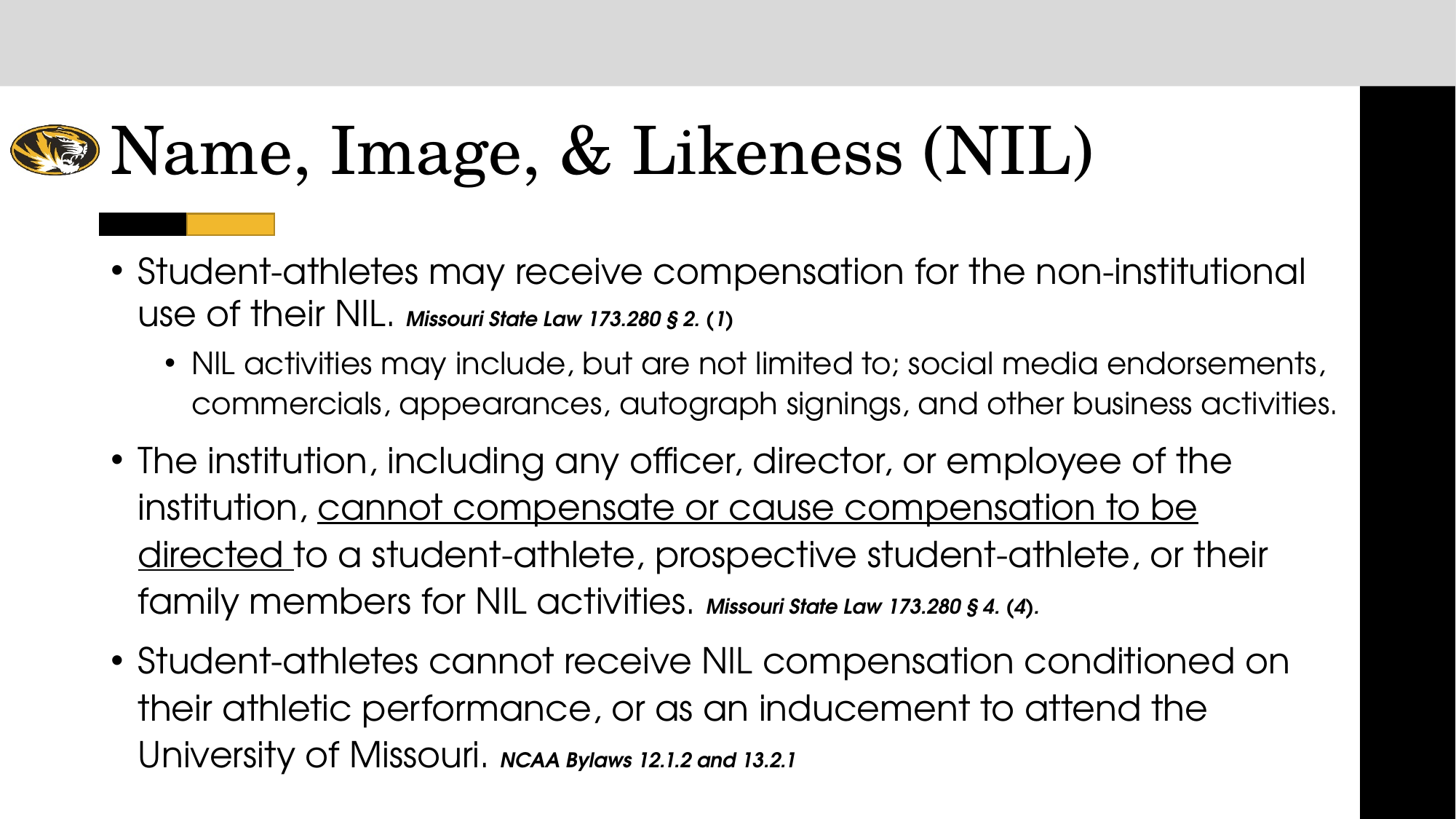

# Name, Image, & Likeness (NIL)
Student-athletes may receive compensation for the non-institutional use of their NIL. Missouri State Law 173.280 § 2. (1)
NIL activities may include, but are not limited to; social media endorsements, commercials, appearances, autograph signings, and other business activities.
The institution, including any officer, director, or employee of the institution, cannot compensate or cause compensation to be directed to a student-athlete, prospective student-athlete, or their family members for NIL activities. Missouri State Law 173.280 § 4. (4).
Student-athletes cannot receive NIL compensation conditioned on their athletic performance, or as an inducement to attend the University of Missouri. NCAA Bylaws 12.1.2 and 13.2.1